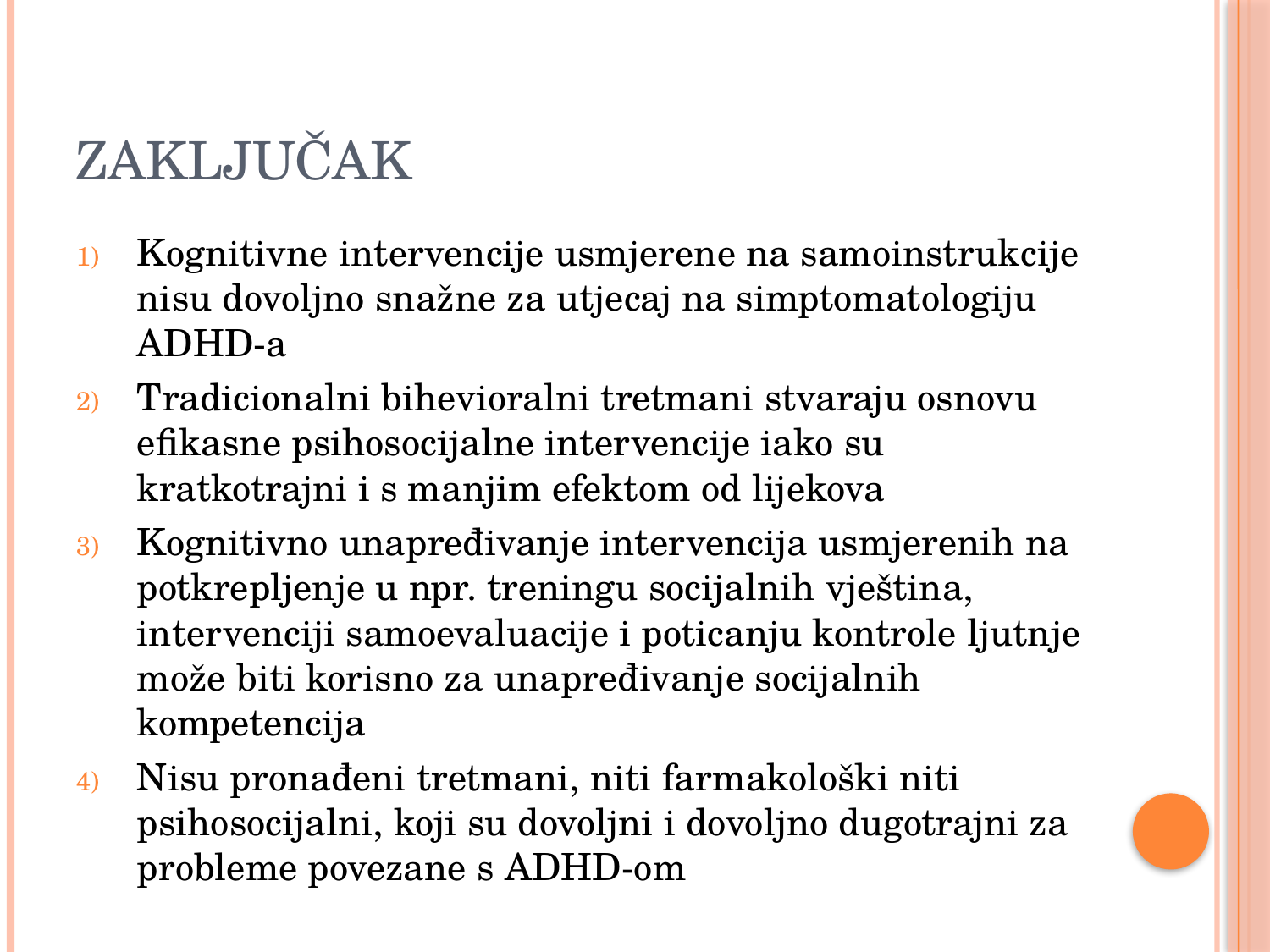

# ZAKLJUČAK
Kognitivne intervencije usmjerene na samoinstrukcije nisu dovoljno snažne za utjecaj na simptomatologiju ADHD-a
Tradicionalni bihevioralni tretmani stvaraju osnovu efikasne psihosocijalne intervencije iako su kratkotrajni i s manjim efektom od lijekova
Kognitivno unapređivanje intervencija usmjerenih na potkrepljenje u npr. treningu socijalnih vještina, intervenciji samoevaluacije i poticanju kontrole ljutnje može biti korisno za unapređivanje socijalnih kompetencija
Nisu pronađeni tretmani, niti farmakološki niti psihosocijalni, koji su dovoljni i dovoljno dugotrajni za probleme povezane s ADHD-om